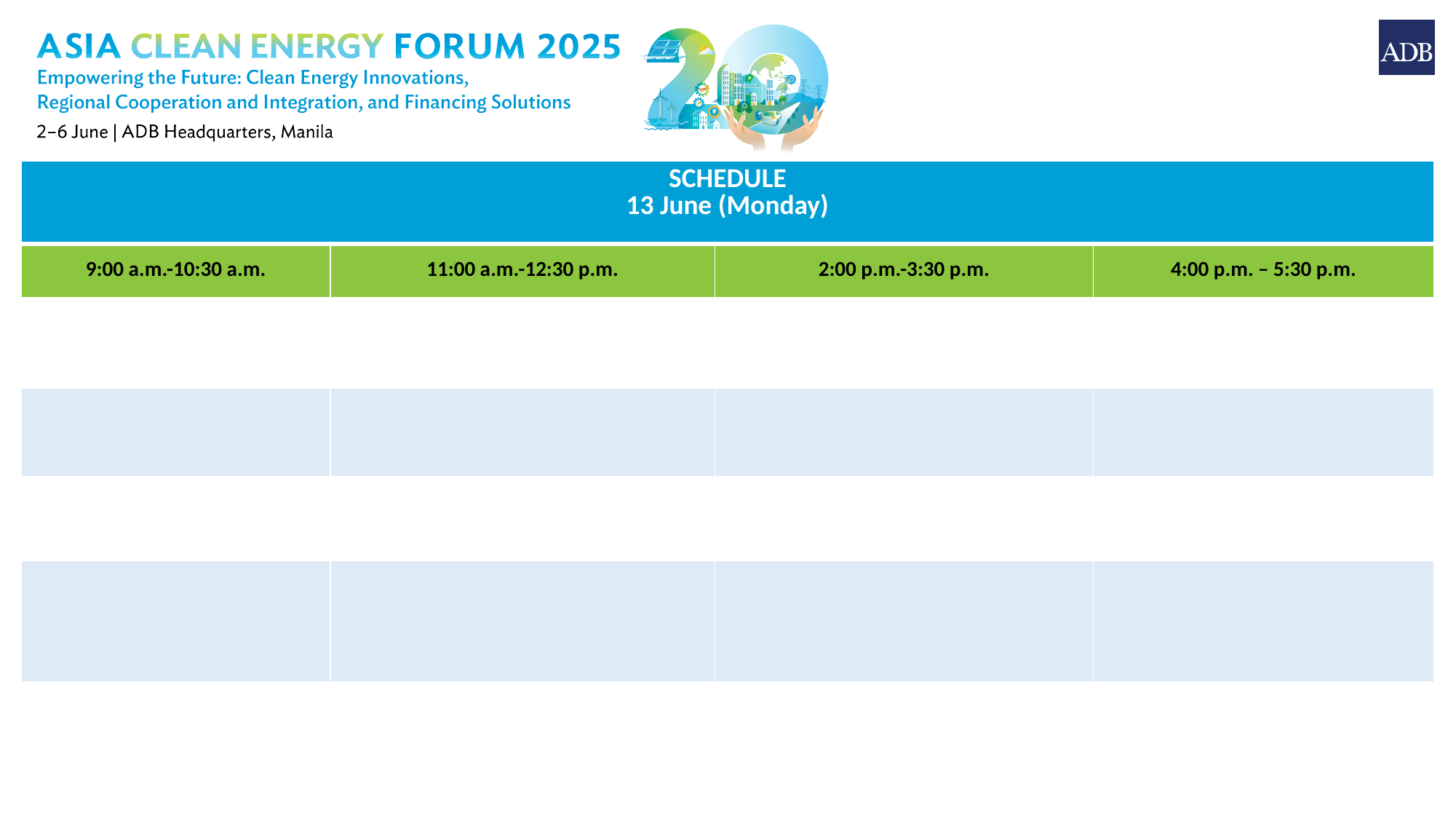

| SCHEDULE 13 June (Monday) |  |  |  |
| --- | --- | --- | --- |
| 9:00 a.m.-10:30 a.m. | 11:00 a.m.-12:30 p.m. | 2:00 p.m.-3:30 p.m. | 4:00 p.m. – 5:30 p.m. |
|  |  |  |  |
|  |  |  |  |
|  |  |  |  |
|  |  |  |  |
|  |  |  |  |